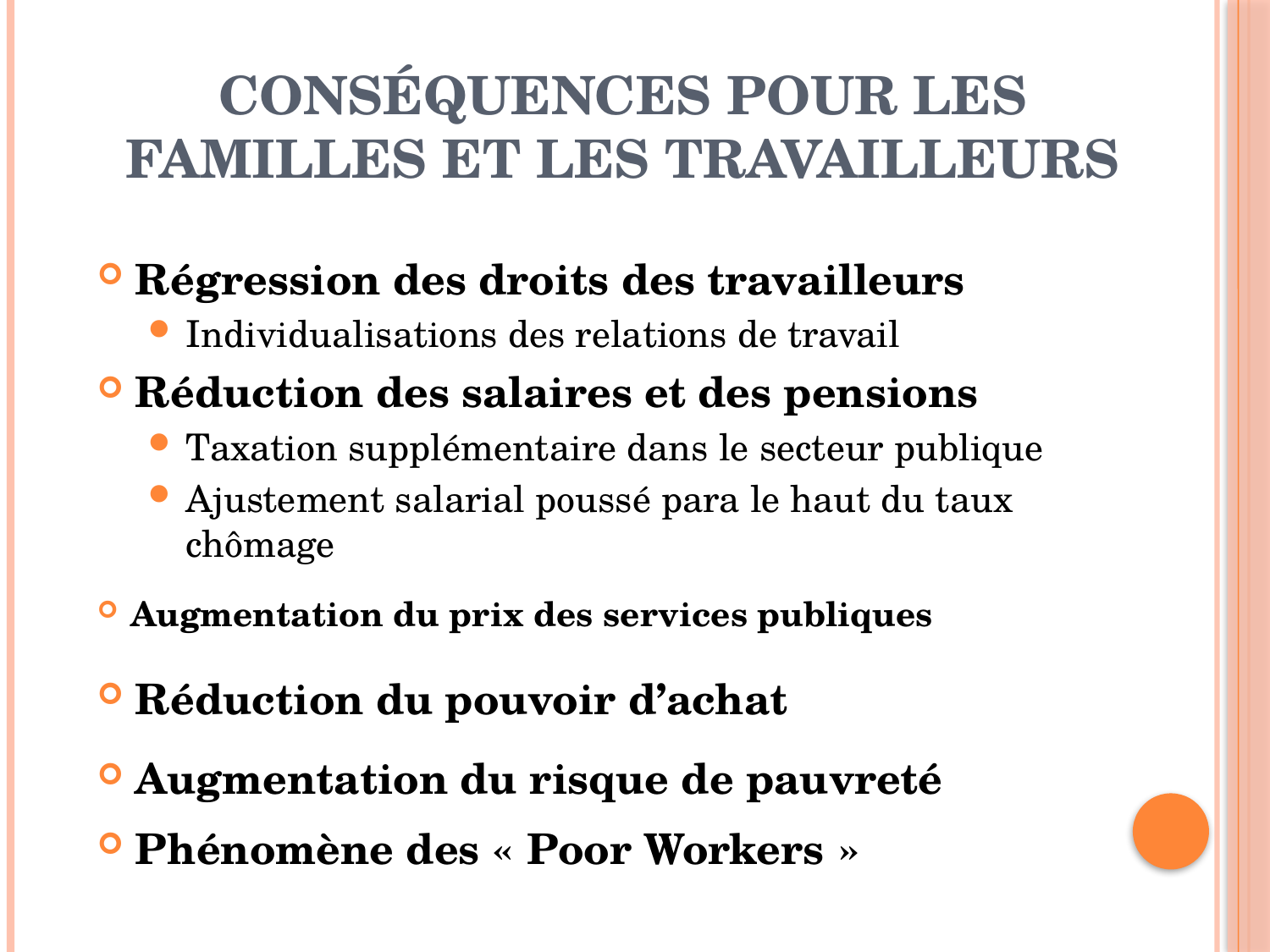

# Conséquences pour les familles et les travailleurs
Régression des droits des travailleurs
Individualisations des relations de travail
Réduction des salaires et des pensions
Taxation supplémentaire dans le secteur publique
Ajustement salarial poussé para le haut du taux chômage

Augmentation du prix des services publiques
Réduction du pouvoir d’achat
Augmentation du risque de pauvreté
Phénomène des « Poor Workers »